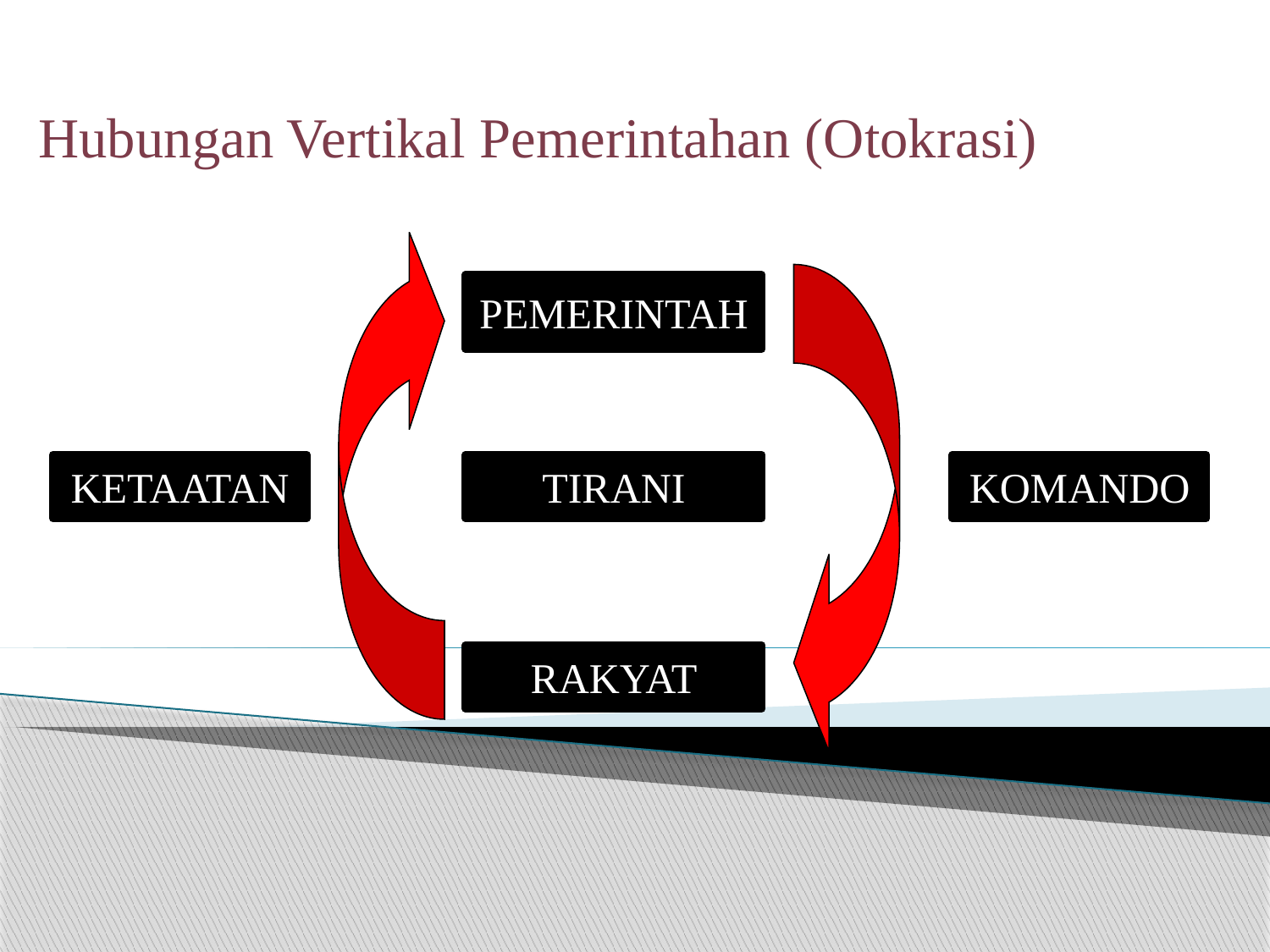

Hubungan Vertikal Pemerintahan (Otokrasi)

PEMERINTAH
KETAATAN
TIRANI
KOMANDO
RAKYAT